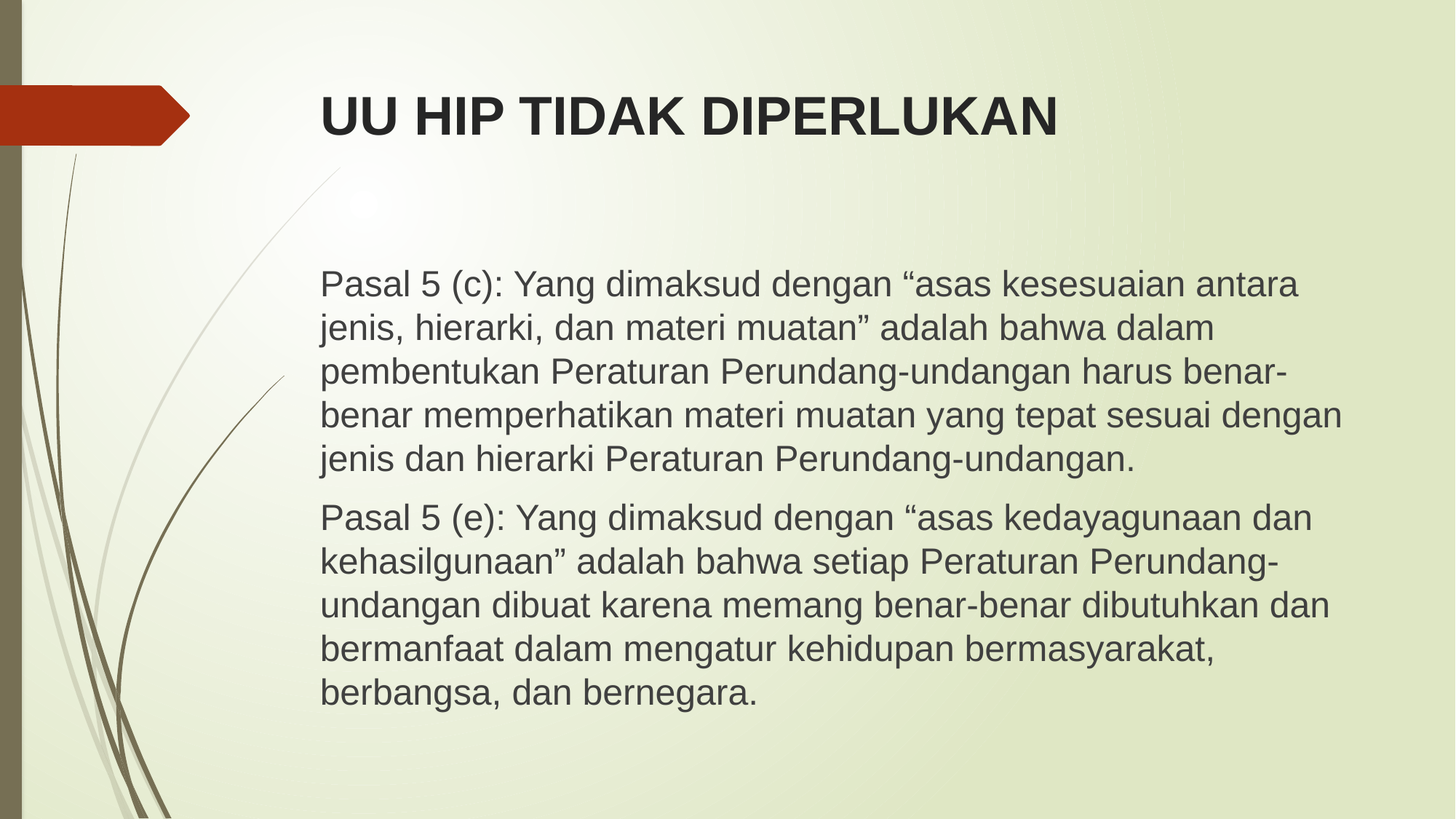

# UU HIP TIDAK DIPERLUKAN
Pasal 5 (c): Yang dimaksud dengan “asas kesesuaian antara jenis, hierarki, dan materi muatan” adalah bahwa dalam pembentukan Peraturan Perundang-undangan harus benar-benar memperhatikan materi muatan yang tepat sesuai dengan jenis dan hierarki Peraturan Perundang-undangan.
Pasal 5 (e): Yang dimaksud dengan “asas kedayagunaan dan kehasilgunaan” adalah bahwa setiap Peraturan Perundang-undangan dibuat karena memang benar-benar dibutuhkan dan bermanfaat dalam mengatur kehidupan bermasyarakat, berbangsa, dan bernegara.